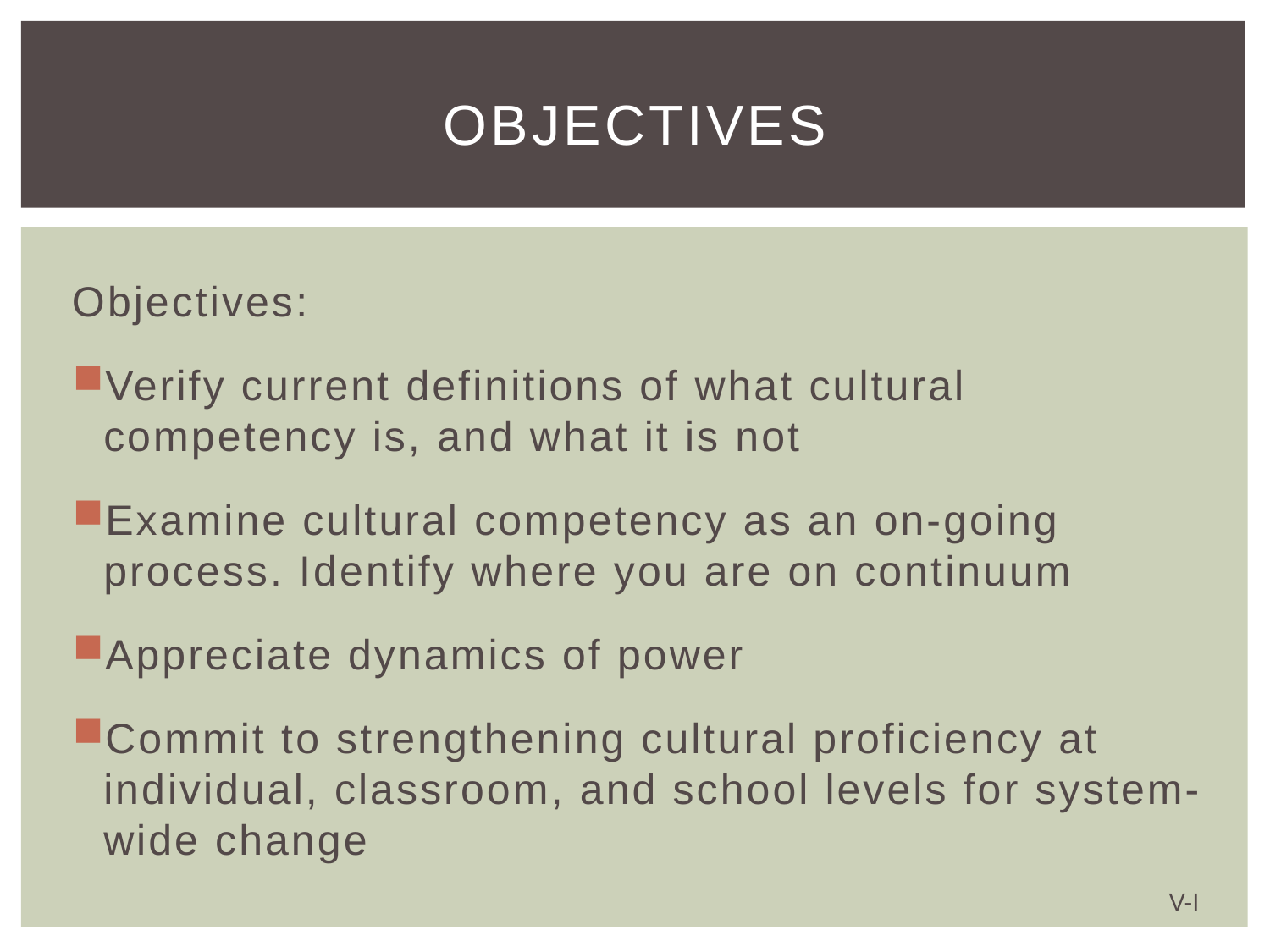

# Objectives
Objectives:

Verify current definitions of what cultural competency is, and what it is not

Examine cultural competency as an on-going process. Identify where you are on continuum

Appreciate dynamics of power

Commit to strengthening cultural proficiency at individual, classroom, and school levels for system-wide change

V-I